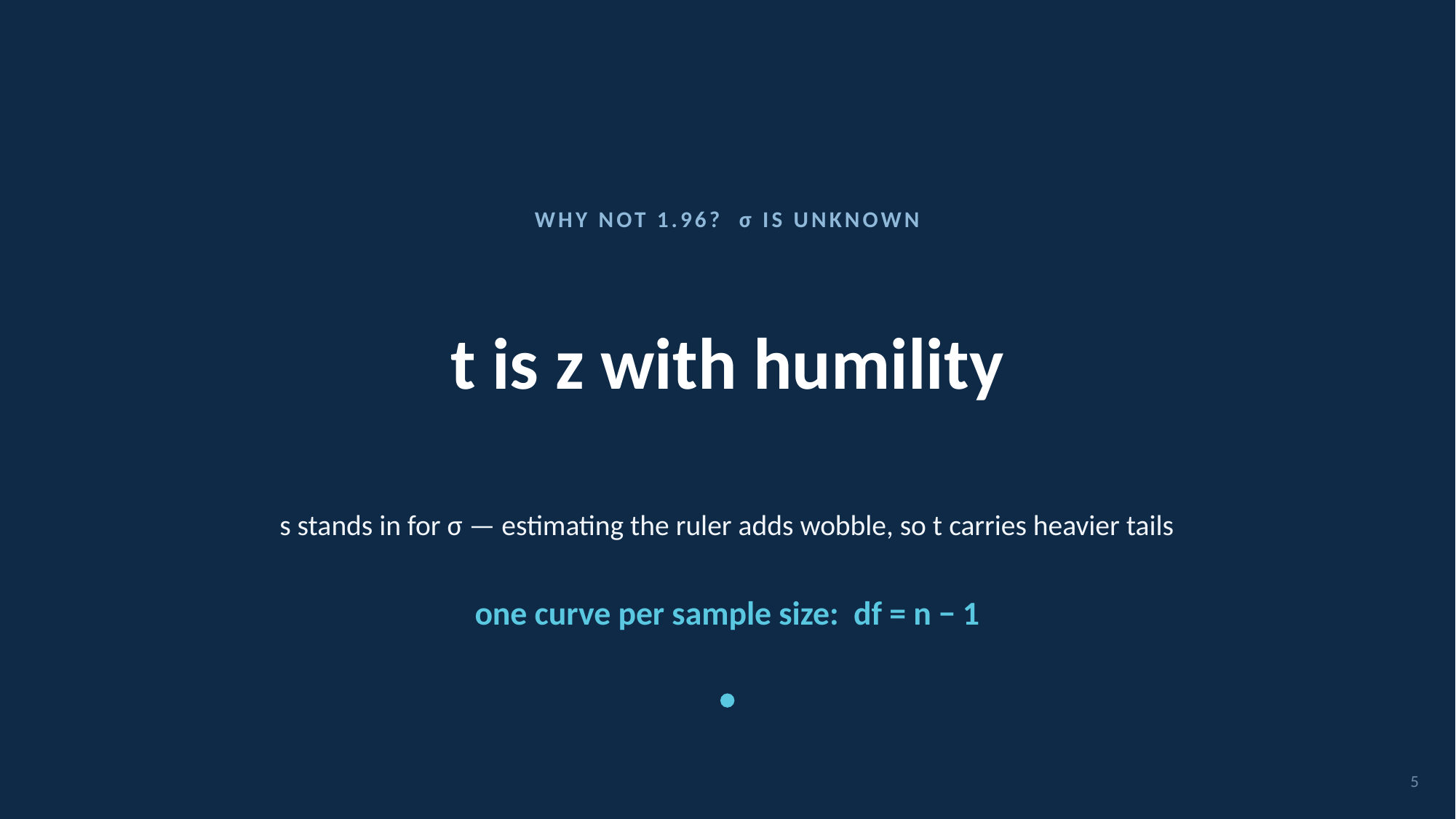

WHY NOT 1.96?  σ IS UNKNOWN
# t is z with humility
s stands in for σ — estimating the ruler adds wobble, so t carries heavier tails
one curve per sample size:  df = n − 1

5